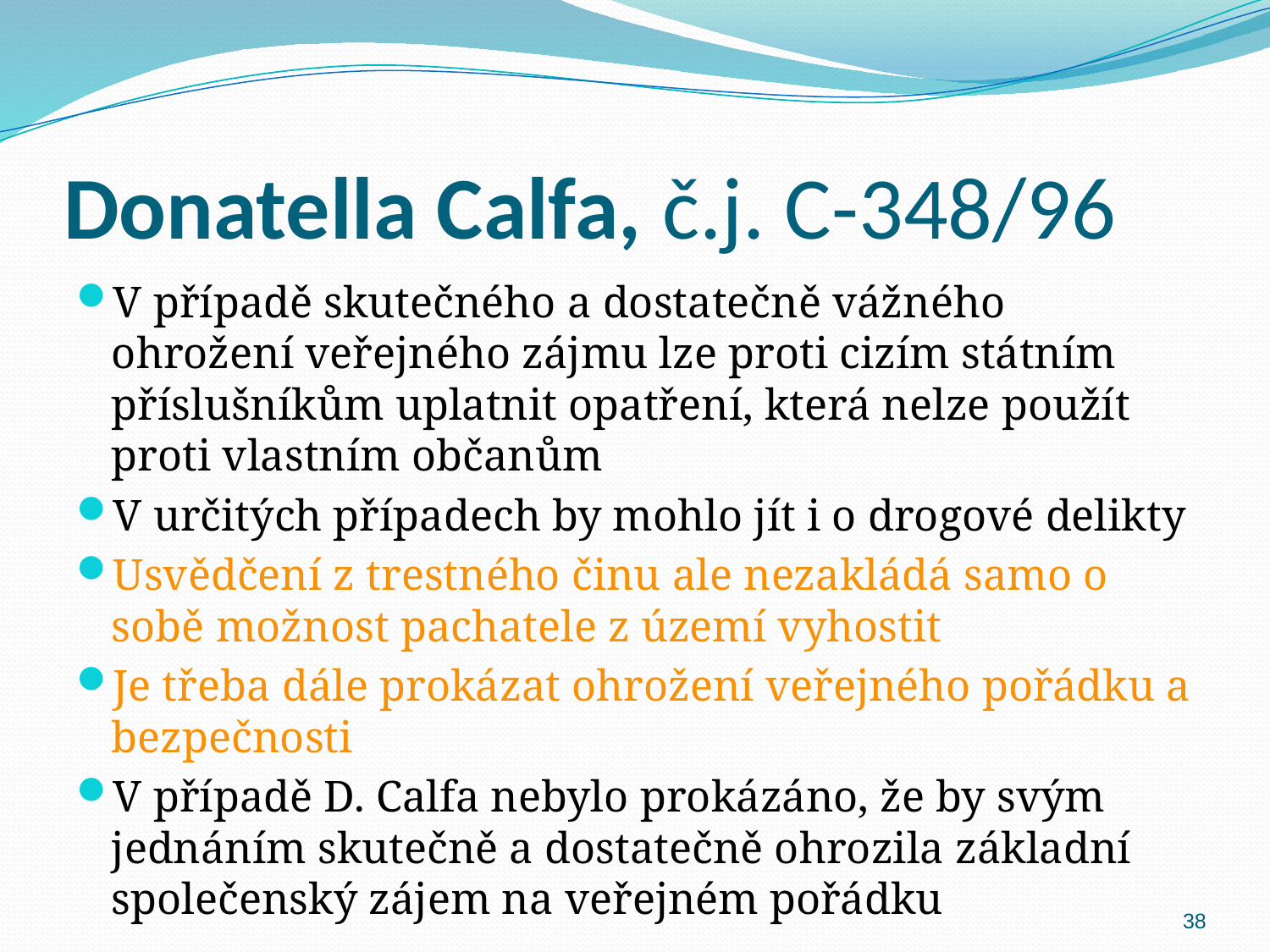

# Donatella Calfa, č.j. C-348/96
V případě skutečného a dostatečně vážného ohrožení veřejného zájmu lze proti cizím státním příslušníkům uplatnit opatření, která nelze použít proti vlastním občanům
V určitých případech by mohlo jít i o drogové delikty
Usvědčení z trestného činu ale nezakládá samo o sobě možnost pachatele z území vyhostit
Je třeba dále prokázat ohrožení veřejného pořádku a bezpečnosti
V případě D. Calfa nebylo prokázáno, že by svým jednáním skutečně a dostatečně ohrozila základní společenský zájem na veřejném pořádku
38